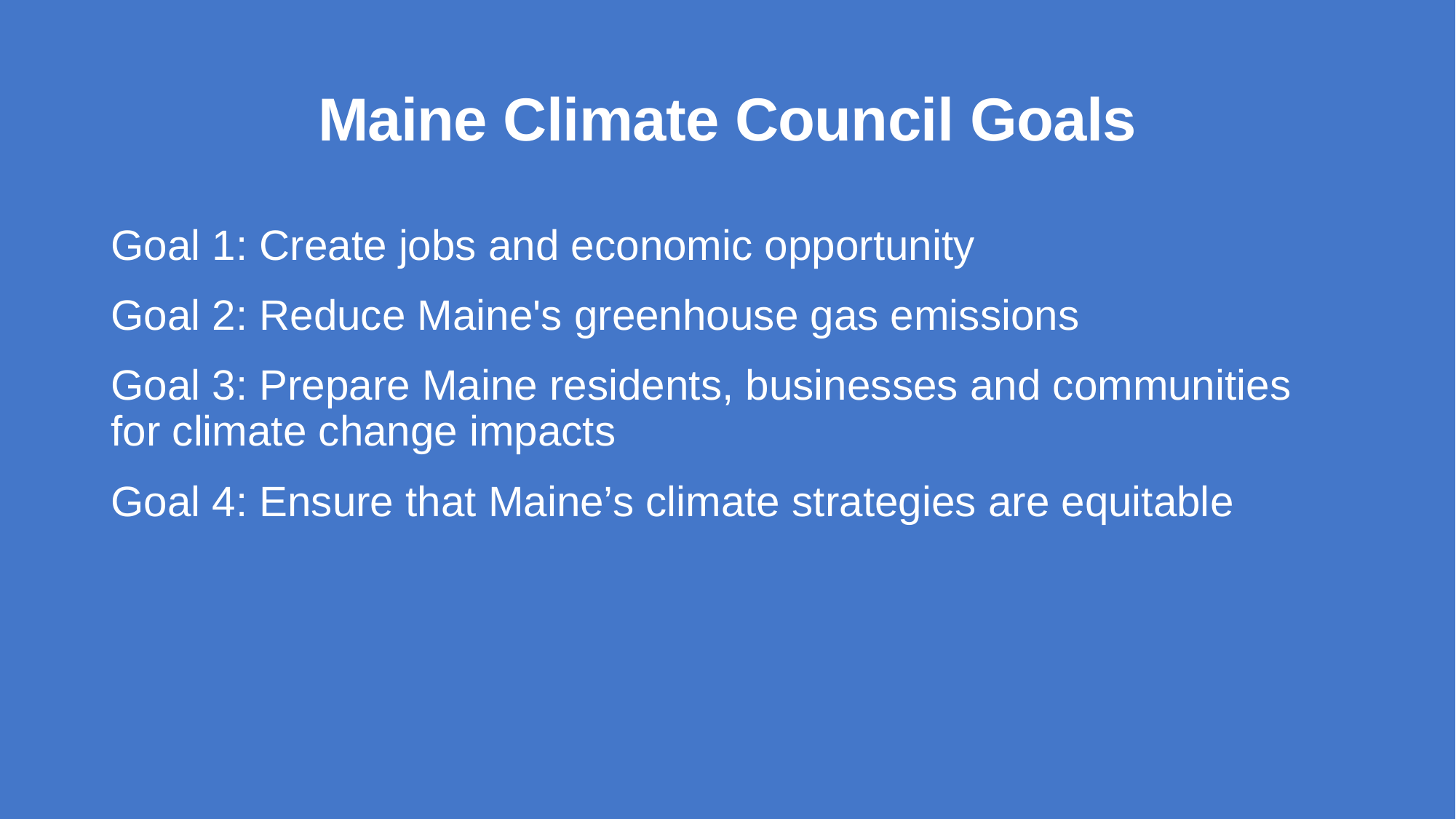

# Maine Climate Council Goals

Goal 1: Create jobs and economic opportunity
Goal 2: Reduce Maine's greenhouse gas emissions
Goal 3: Prepare Maine residents, businesses and communities for climate change impacts
Goal 4: Ensure that Maine’s climate strategies are equitable